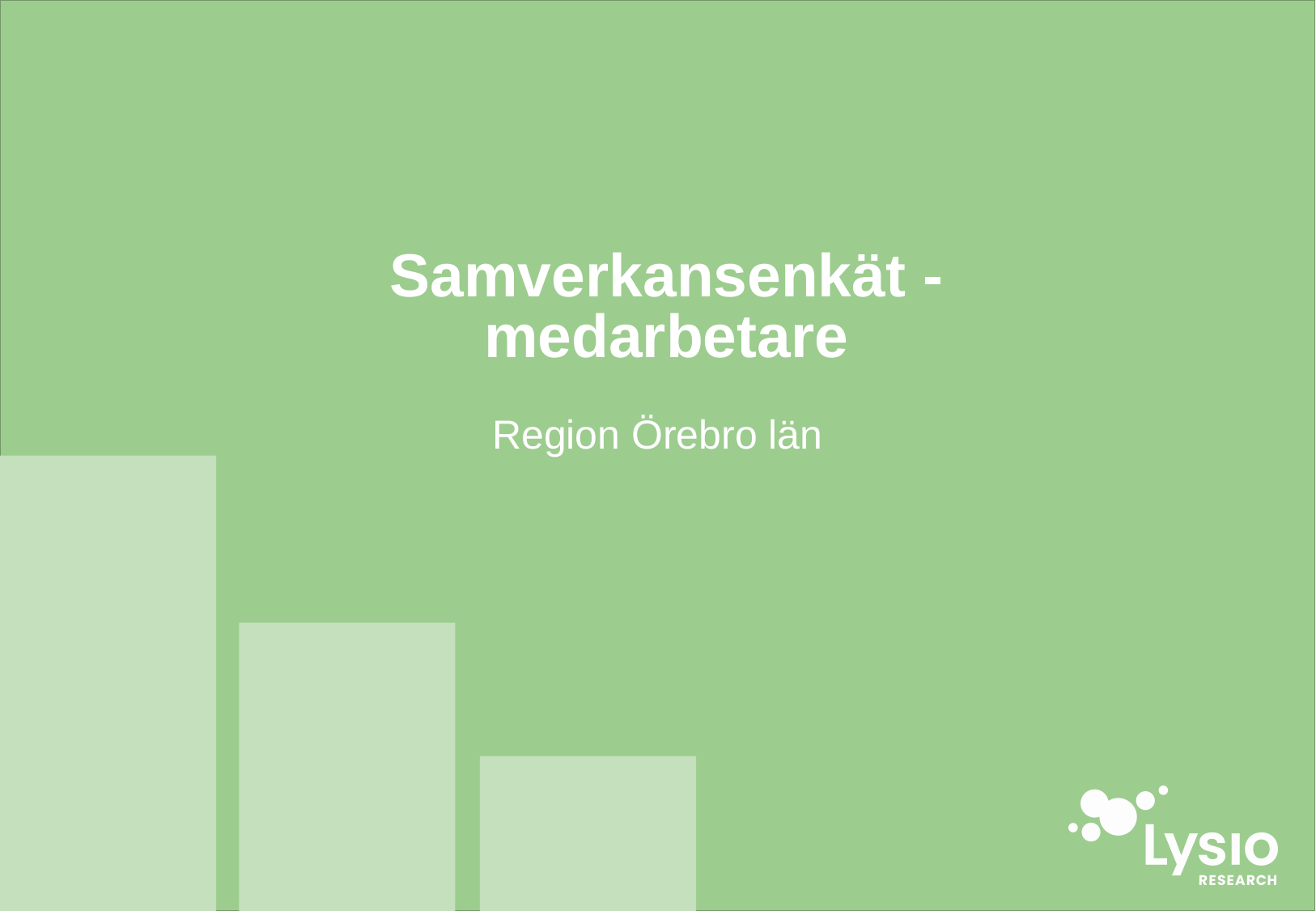

# Samverkansenkät - medarbetare
Region Örebro län